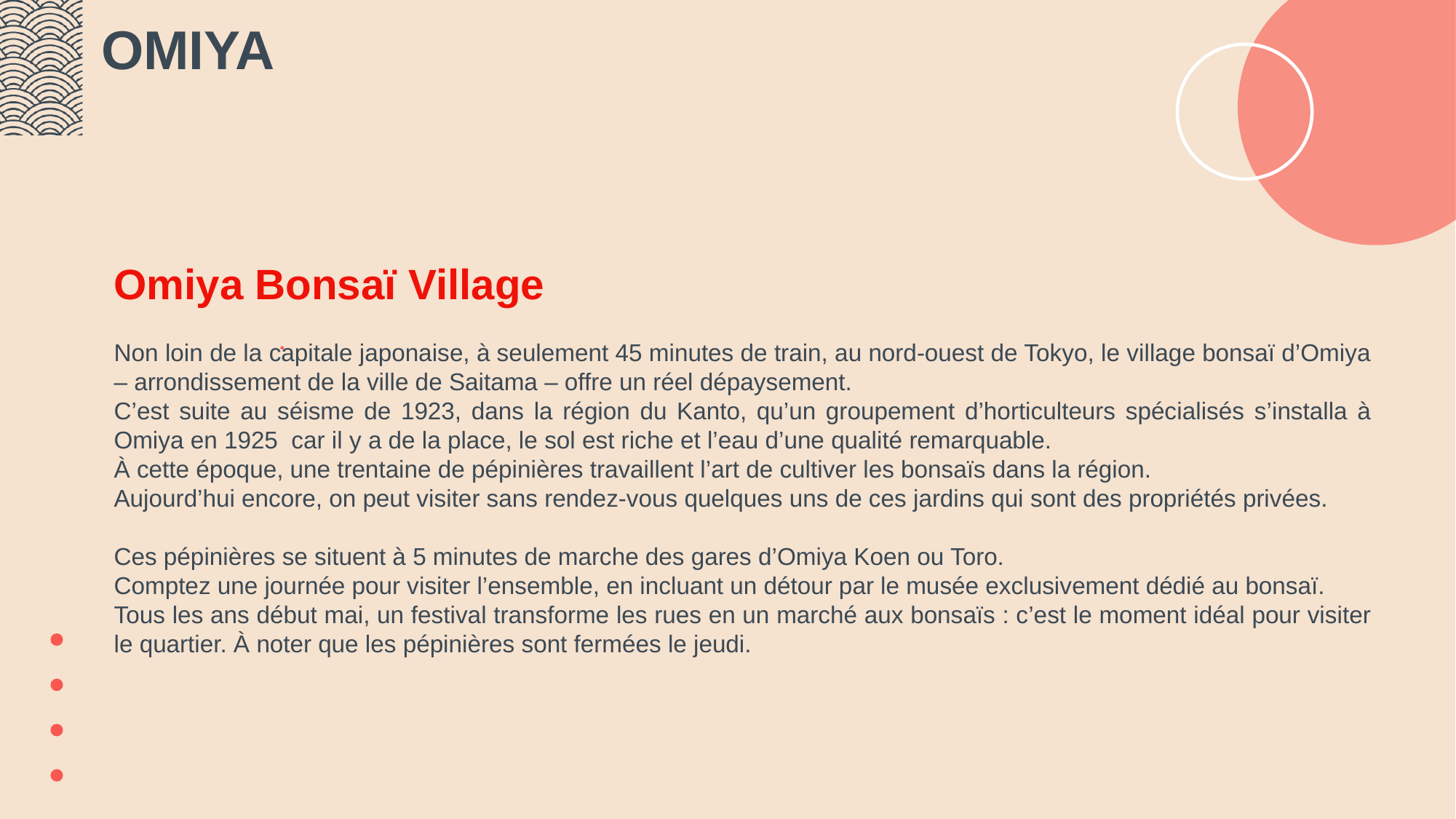

# OMIYA
Omiya Bonsaï Village

Non loin de la capitale japonaise, à seulement 45 minutes de train, au nord-ouest de Tokyo, le village bonsaï d’Omiya – arrondissement de la ville de Saitama – offre un réel dépaysement.
C’est suite au séisme de 1923, dans la région du Kanto, qu’un groupement d’horticulteurs spécialisés s’installa à Omiya en 1925  car il y a de la place, le sol est riche et l’eau d’une qualité remarquable.
À cette époque, une trentaine de pépinières travaillent l’art de cultiver les bonsaïs dans la région.
Aujourd’hui encore, on peut visiter sans rendez-vous quelques uns de ces jardins qui sont des propriétés privées.

Ces pépinières se situent à 5 minutes de marche des gares d’Omiya Koen ou Toro.
Comptez une journée pour visiter l’ensemble, en incluant un détour par le musée exclusivement dédié au bonsaï.
Tous les ans début mai, un festival transforme les rues en un marché aux bonsaïs : c’est le moment idéal pour visiter le quartier. À noter que les pépinières sont fermées le jeudi.